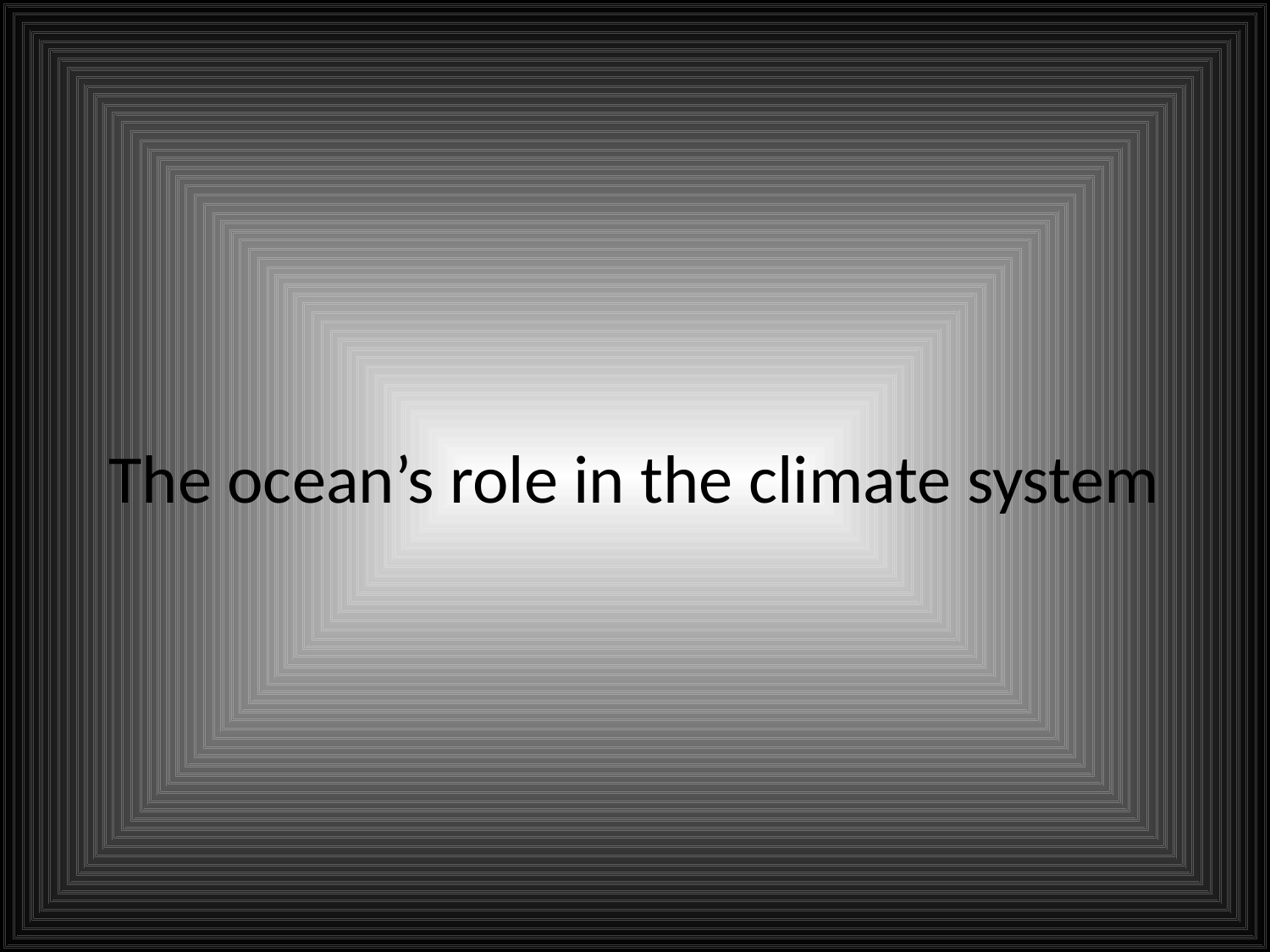

# The ocean’s role in the climate system